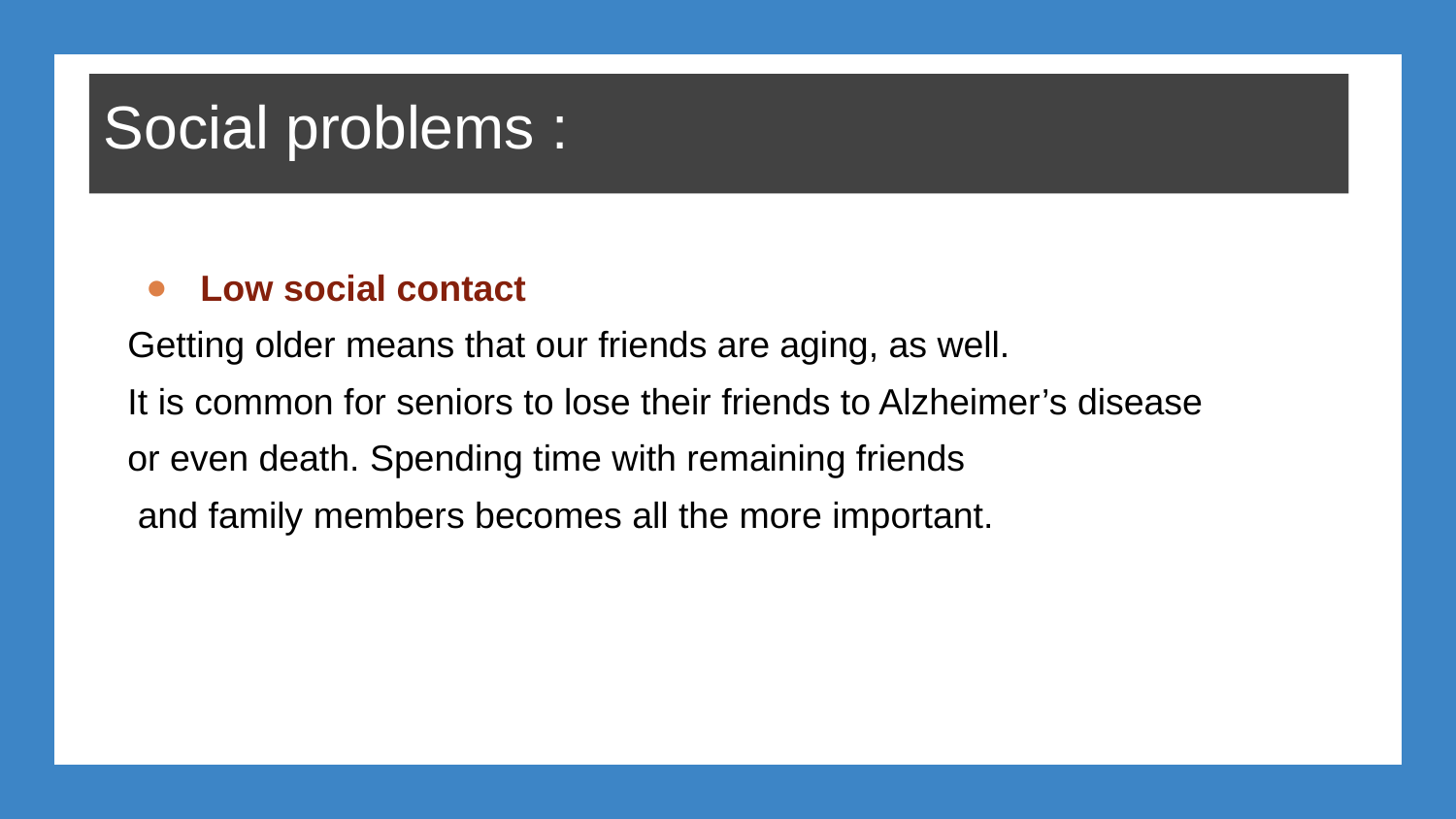

Social problems :

Low social contact
Getting older means that our friends are aging, as well.
It is common for seniors to lose their friends to Alzheimer’s disease
or even death. Spending time with remaining friends
 and family members becomes all the more important.